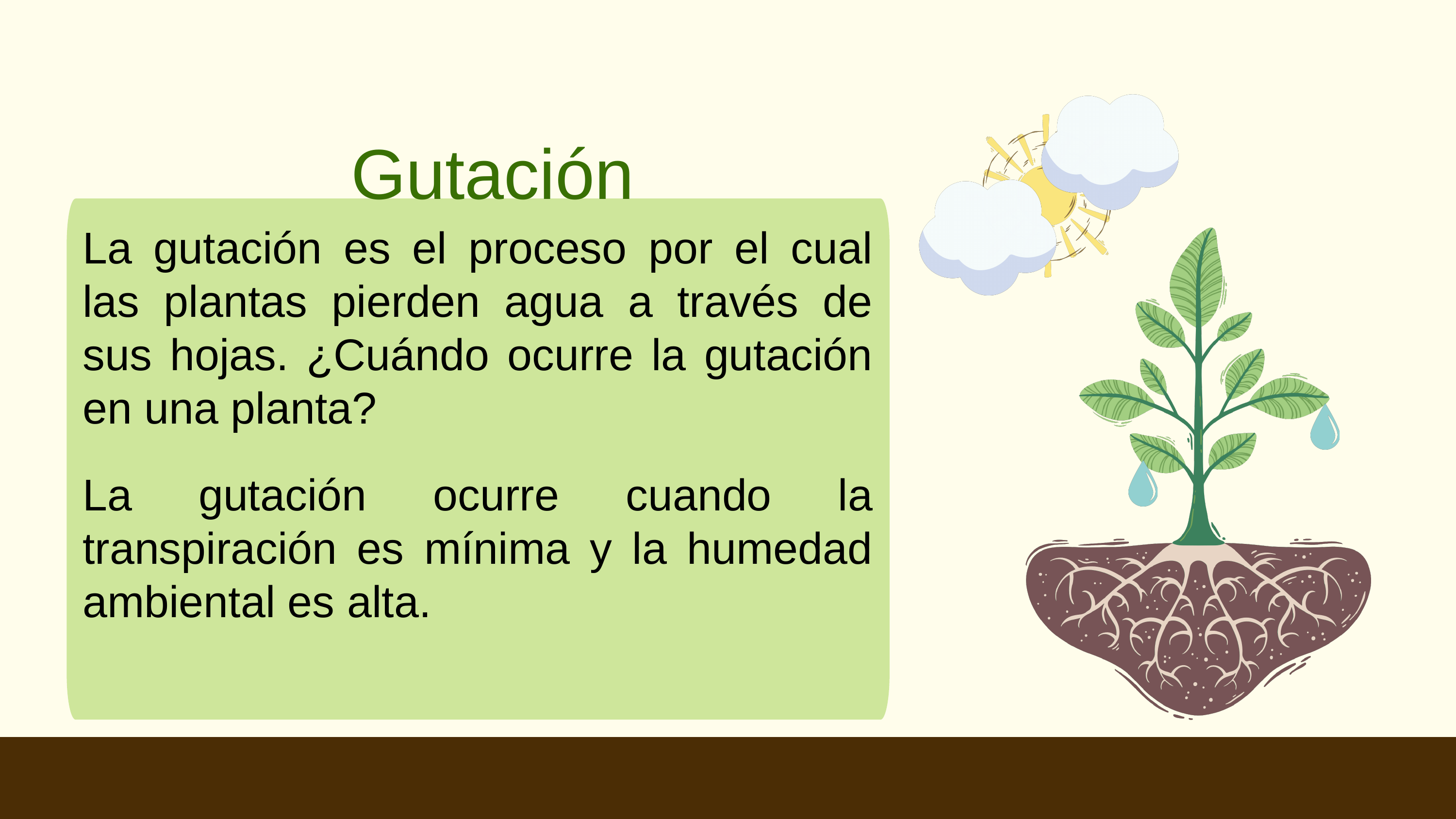

Gutación

La gutación es el proceso por el cual las plantas pierden agua a través de sus hojas. ¿Cuándo ocurre la gutación en una planta?

La gutación ocurre cuando la transpiración es mínima y la humedad ambiental es alta.